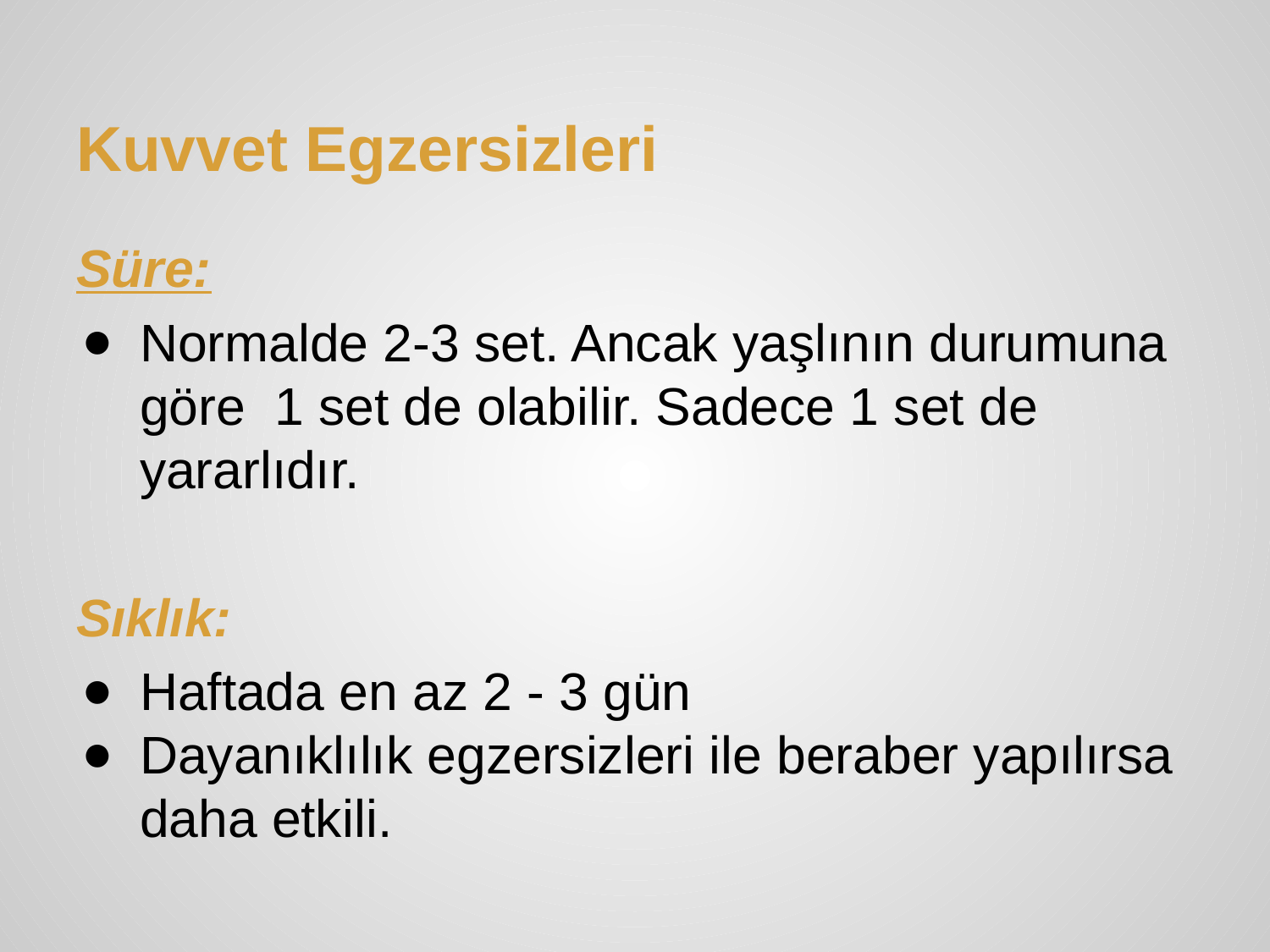

# Kuvvet Egzersizleri
Süre:
Normalde 2-3 set. Ancak yaşlının durumuna göre  1 set de olabilir. Sadece 1 set de yararlıdır.

Sıklık:
Haftada en az 2 - 3 gün
Dayanıklılık egzersizleri ile beraber yapılırsa daha etkili.